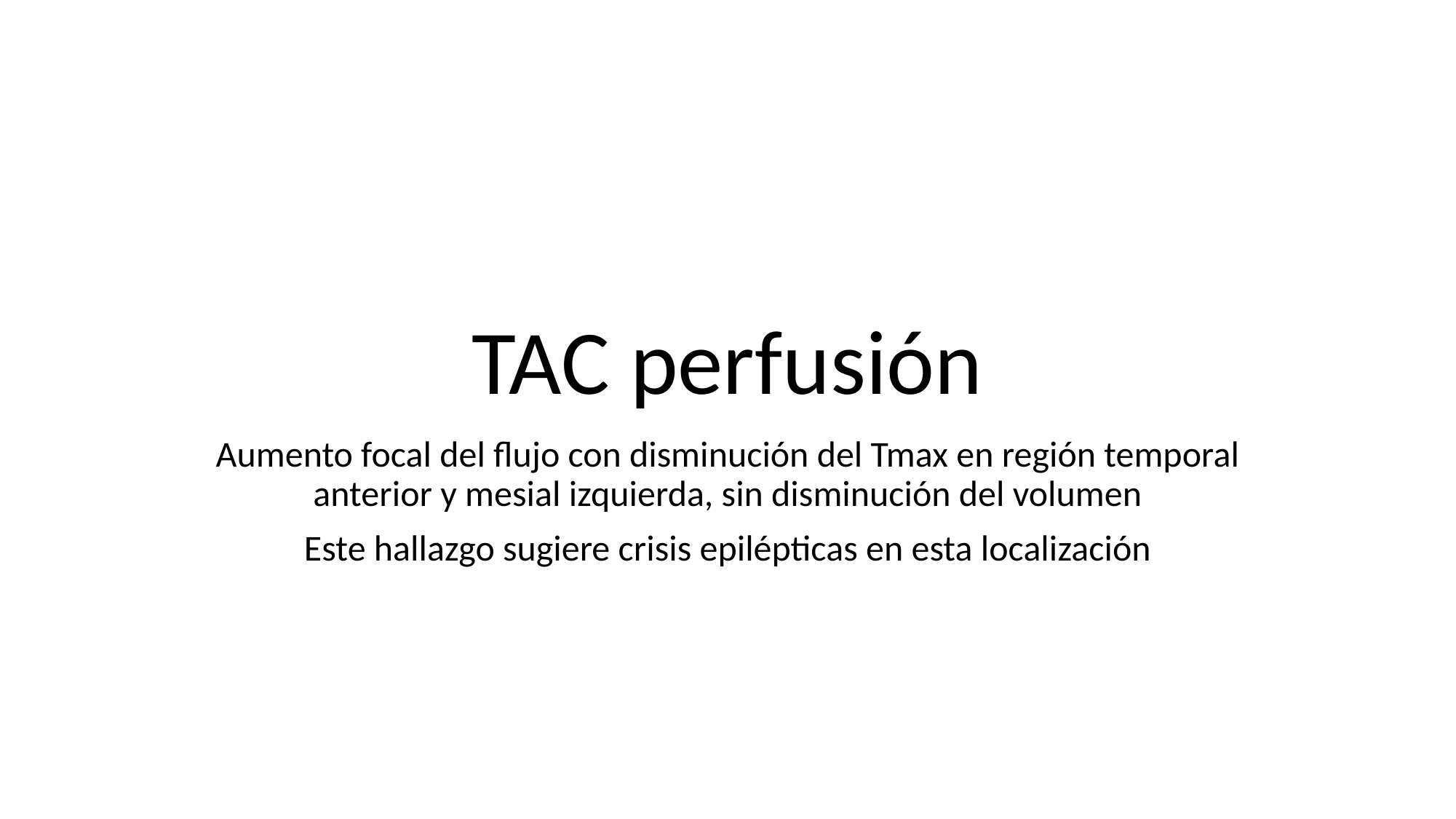

# TAC perfusión
Aumento focal del flujo con disminución del Tmax en región temporal anterior y mesial izquierda, sin disminución del volumen
Este hallazgo sugiere crisis epilépticas en esta localización